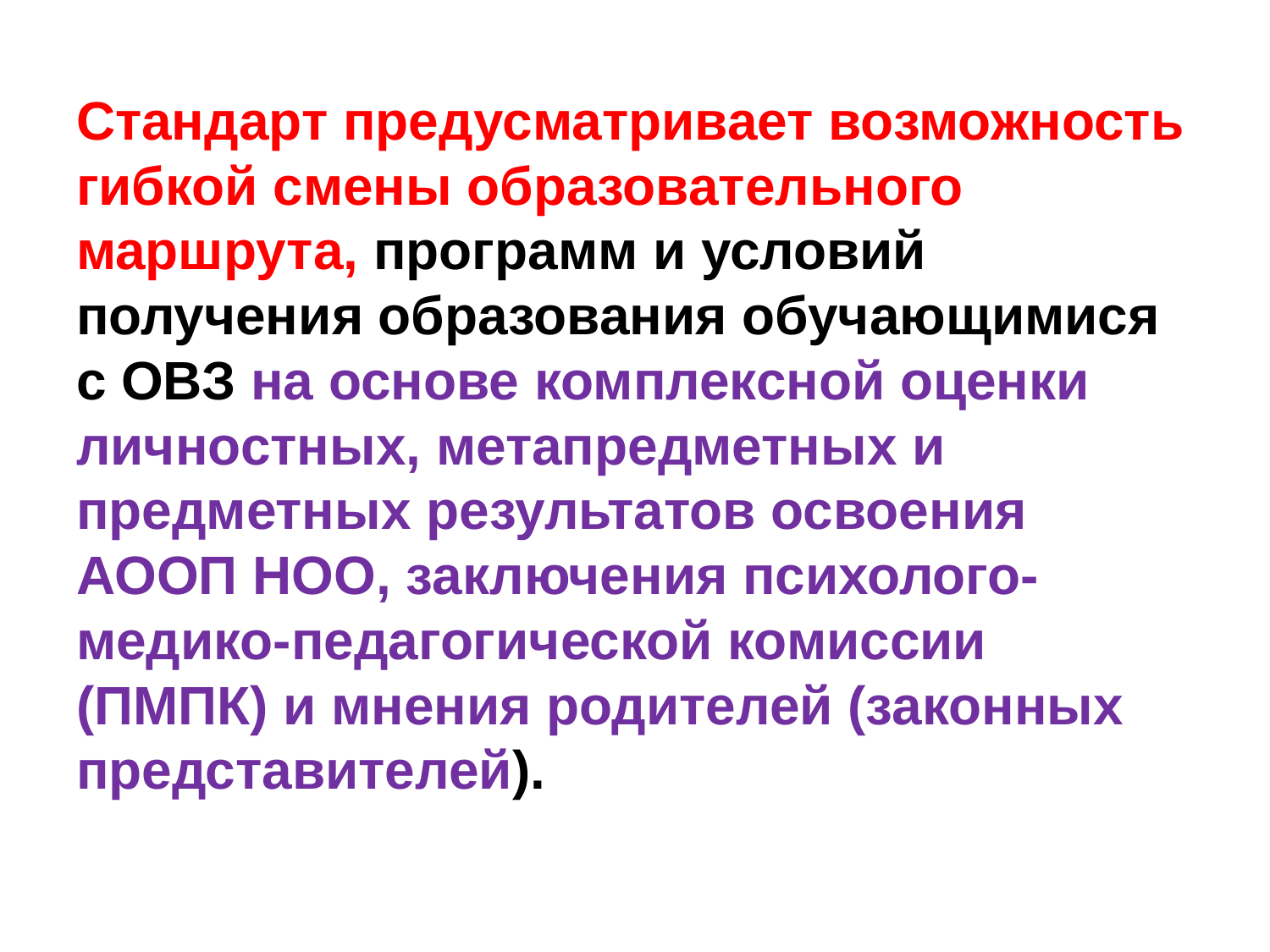

Стандарт предусматривает возможность гибкой смены образовательного маршрута, программ и условий получения образования обучающимися с ОВЗ на основе комплексной оценки личностных, метапредметных и предметных результатов освоения АООП НОО, заключения психолого-медико-педагогической комиссии (ПМПК) и мнения родителей (законных представителей).